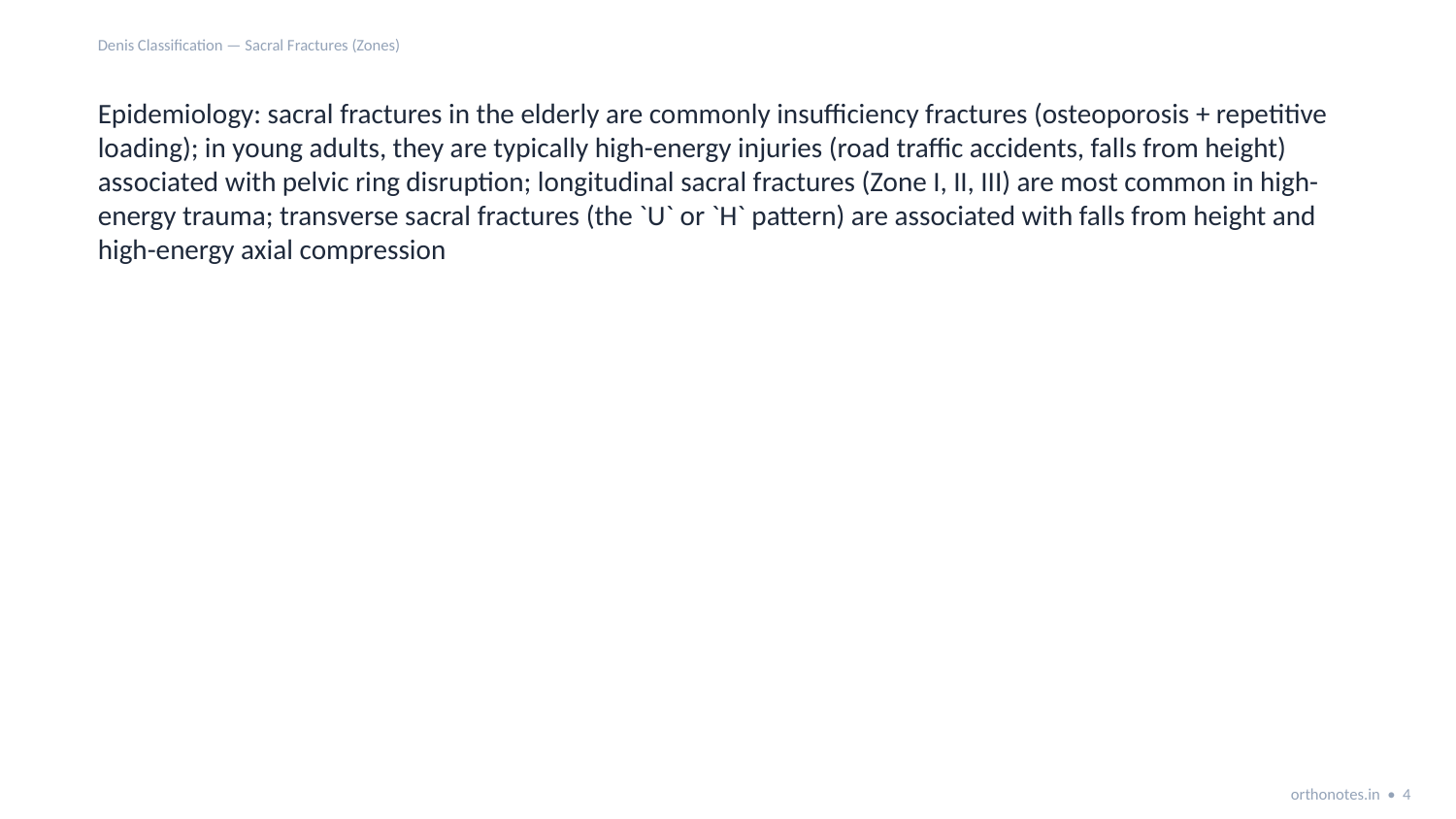

Denis Classification — Sacral Fractures (Zones)
Epidemiology: sacral fractures in the elderly are commonly insufficiency fractures (osteoporosis + repetitive loading); in young adults, they are typically high-energy injuries (road traffic accidents, falls from height) associated with pelvic ring disruption; longitudinal sacral fractures (Zone I, II, III) are most common in high-energy trauma; transverse sacral fractures (the `U` or `H` pattern) are associated with falls from height and high-energy axial compression
orthonotes.in  •  4